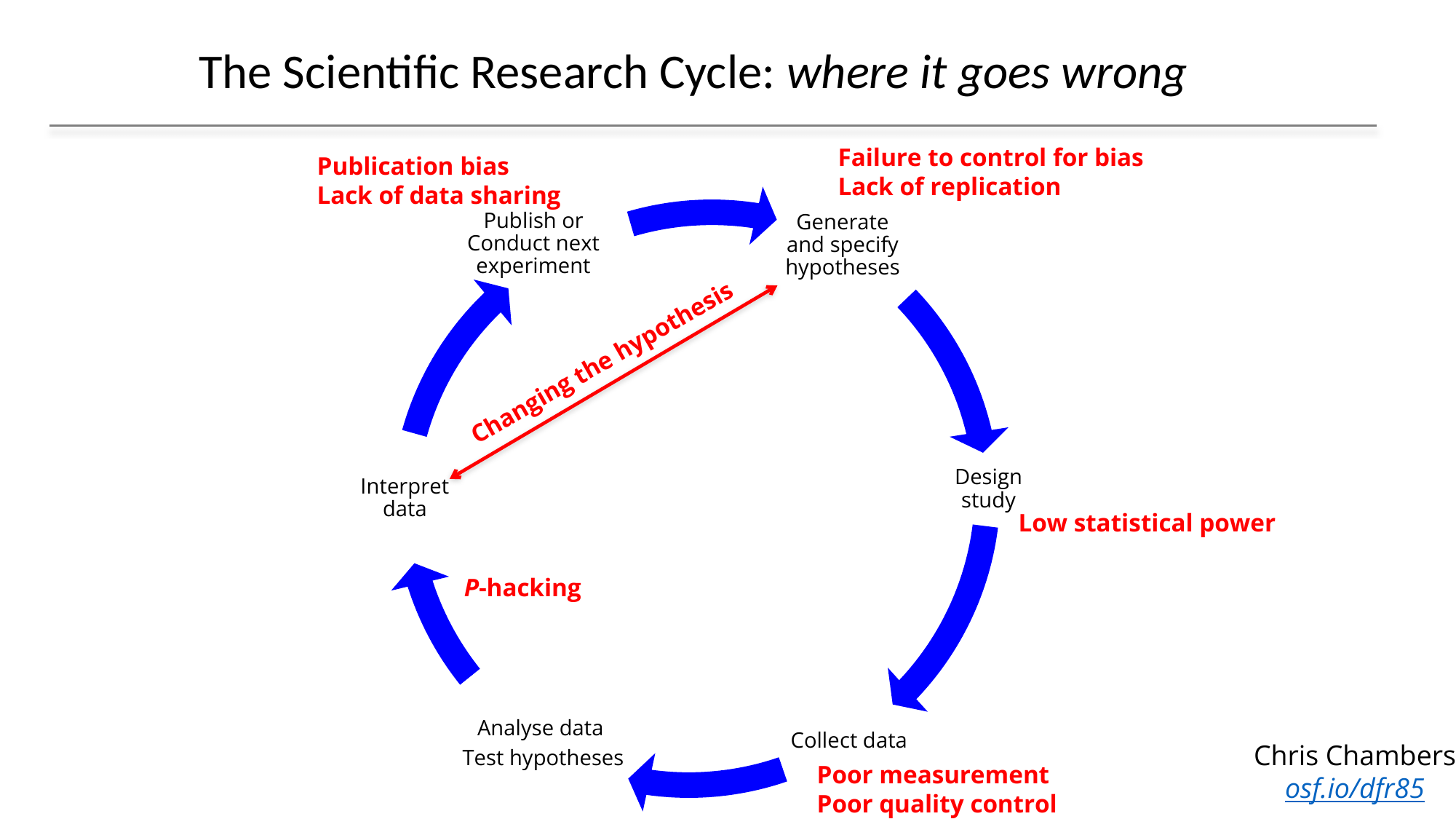

The Scientific Research Cycle: where it goes wrong
Failure to control for bias
Lack of replication
Publication bias
Lack of data sharing

Generate and specify hypotheses

Publish or Conduct next experiment
Changing the hypothesis
Interpret data
Design study
Low statistical power
P-hacking
Analyse data
 Test hypotheses
Collect data
Chris Chambers
osf.io/dfr85
Poor measurement
Poor quality control